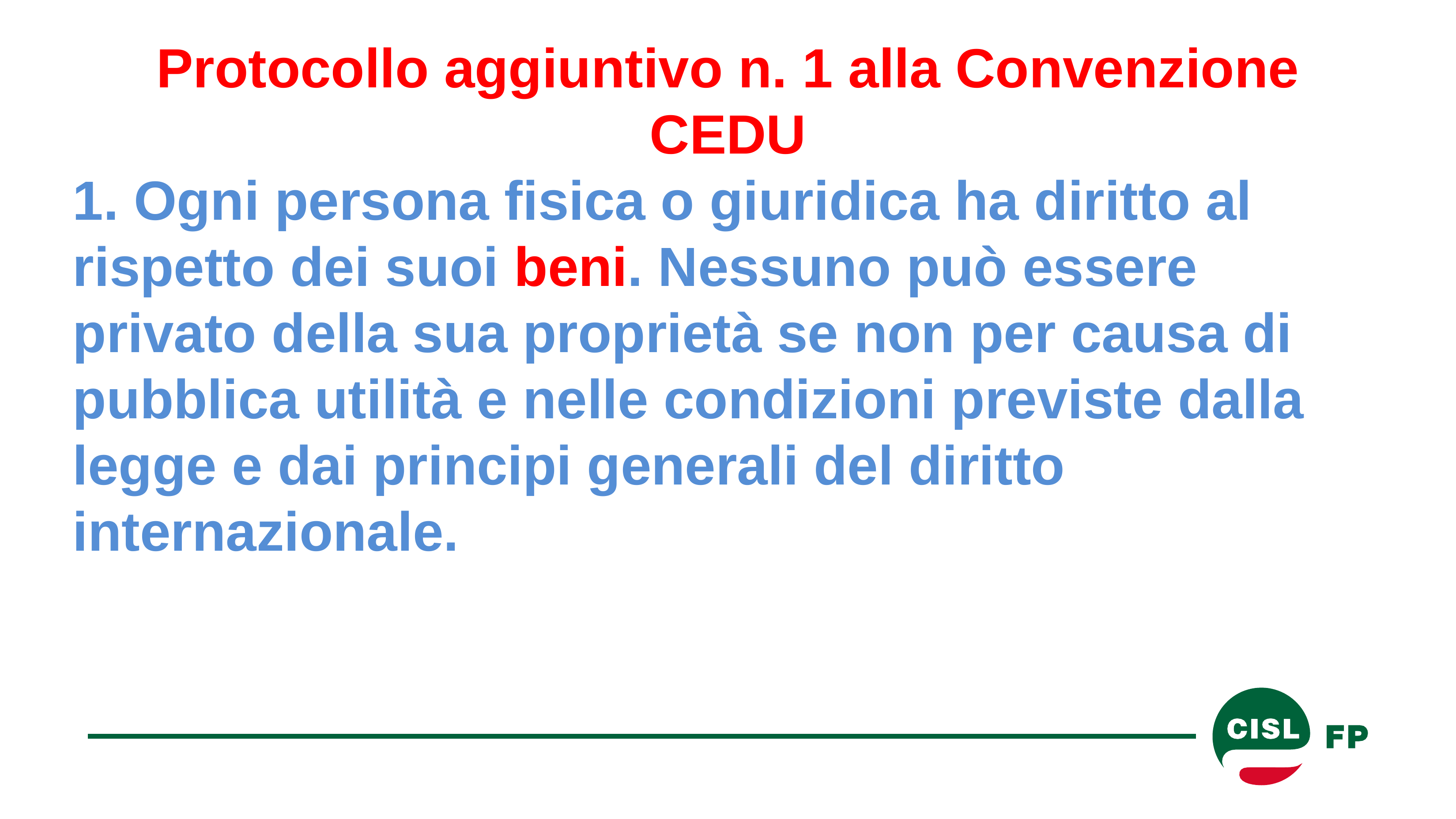

# Protocollo aggiuntivo n. 1 alla Convenzione CEDU
1. Ogni persona fisica o giuridica ha diritto al rispetto dei suoi beni. Nessuno può essere privato della sua proprietà se non per causa di pubblica utilità e nelle condizioni previste dalla legge e dai principi generali del diritto internazionale.